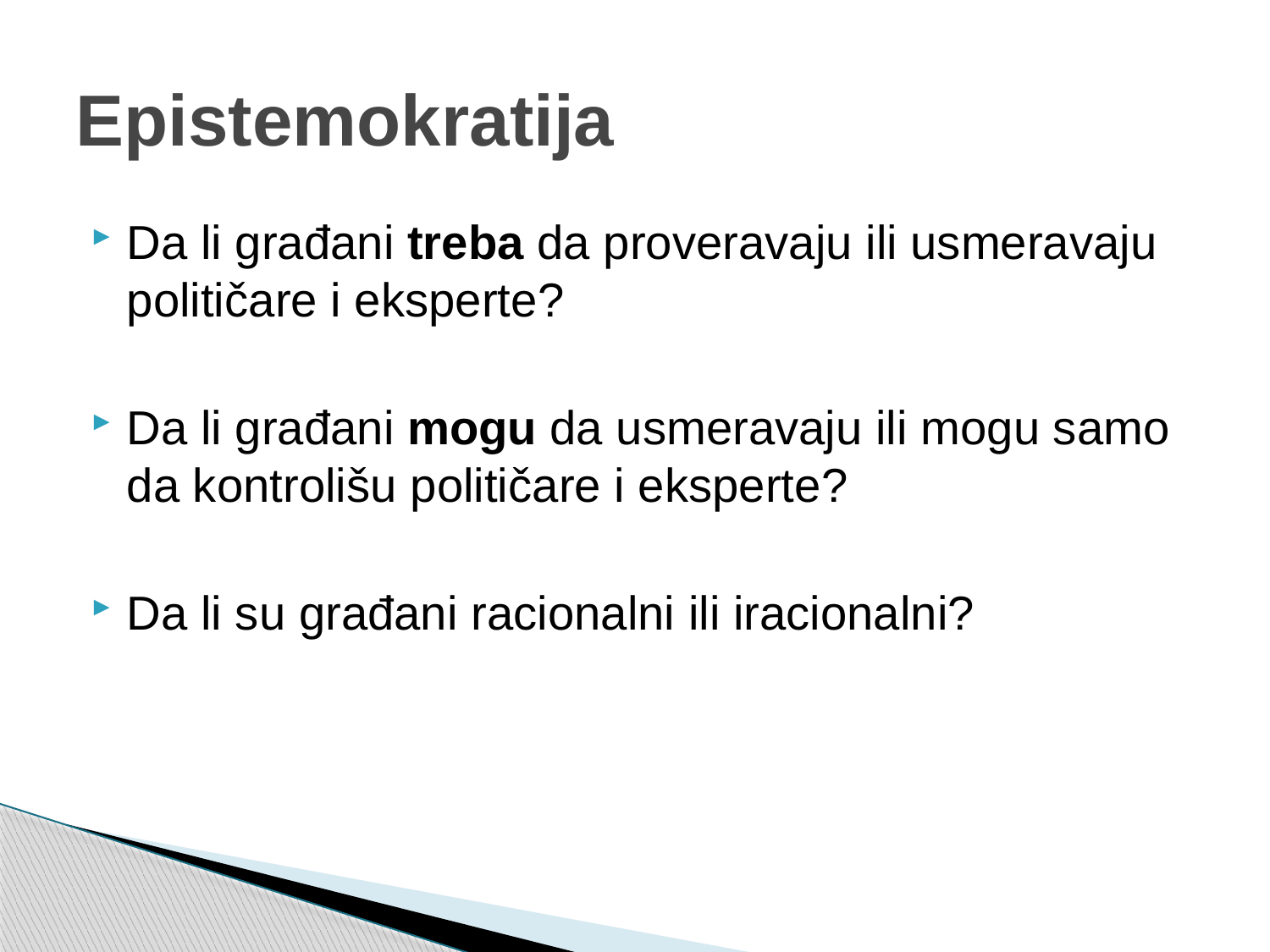

# Epistemokratija
Da li građani treba da proveravaju ili usmeravaju političare i eksperte?

Da li građani mogu da usmeravaju ili mogu samo da kontrolišu političare i eksperte?

Da li su građani racionalni ili iracionalni?